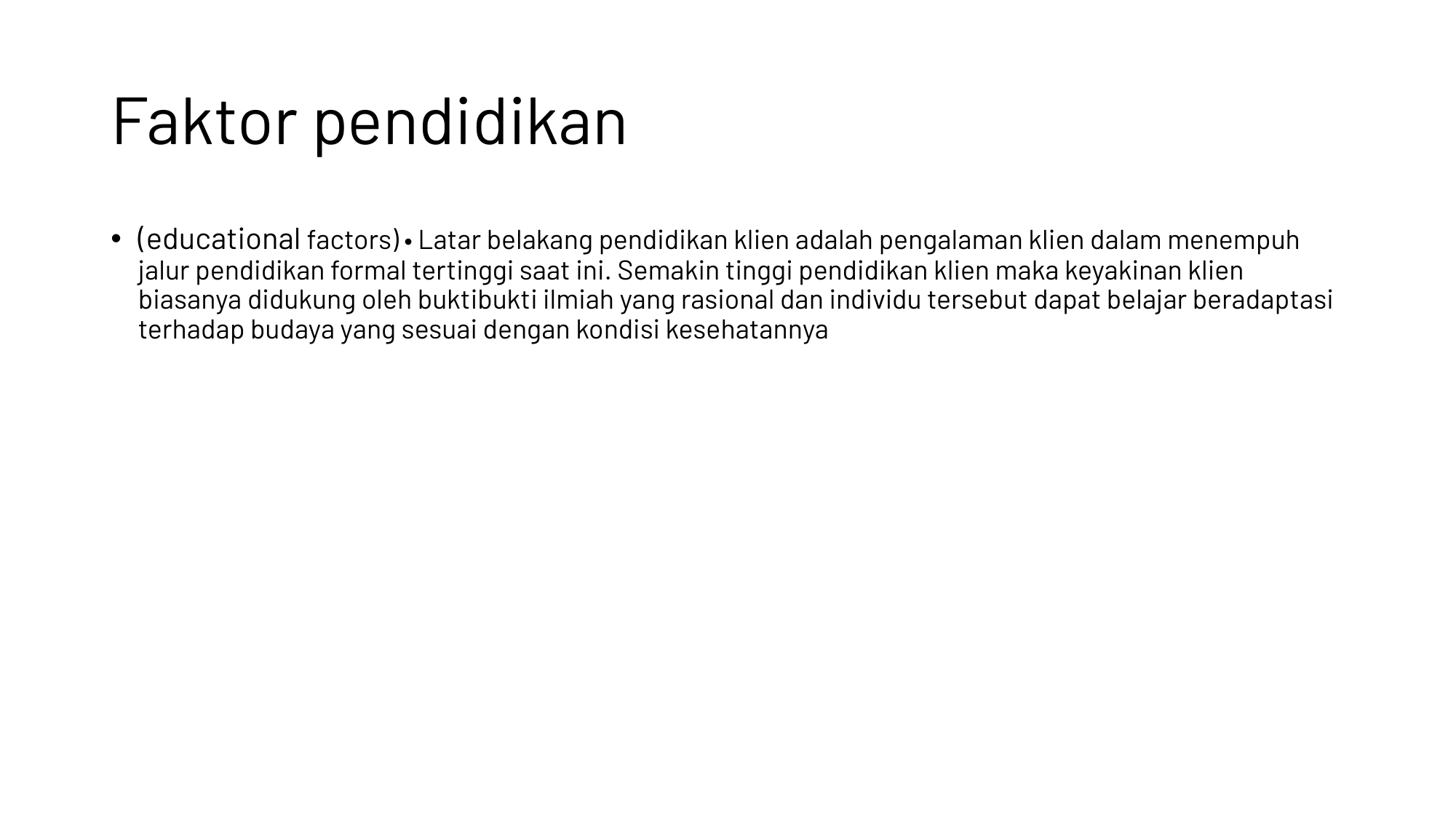

# Faktor pendidikan
(educational factors) • Latar belakang pendidikan klien adalah pengalaman klien dalam menempuh jalur pendidikan formal tertinggi saat ini. Semakin tinggi pendidikan klien maka keyakinan klien biasanya didukung oleh buktibukti ilmiah yang rasional dan individu tersebut dapat belajar beradaptasi terhadap budaya yang sesuai dengan kondisi kesehatannya